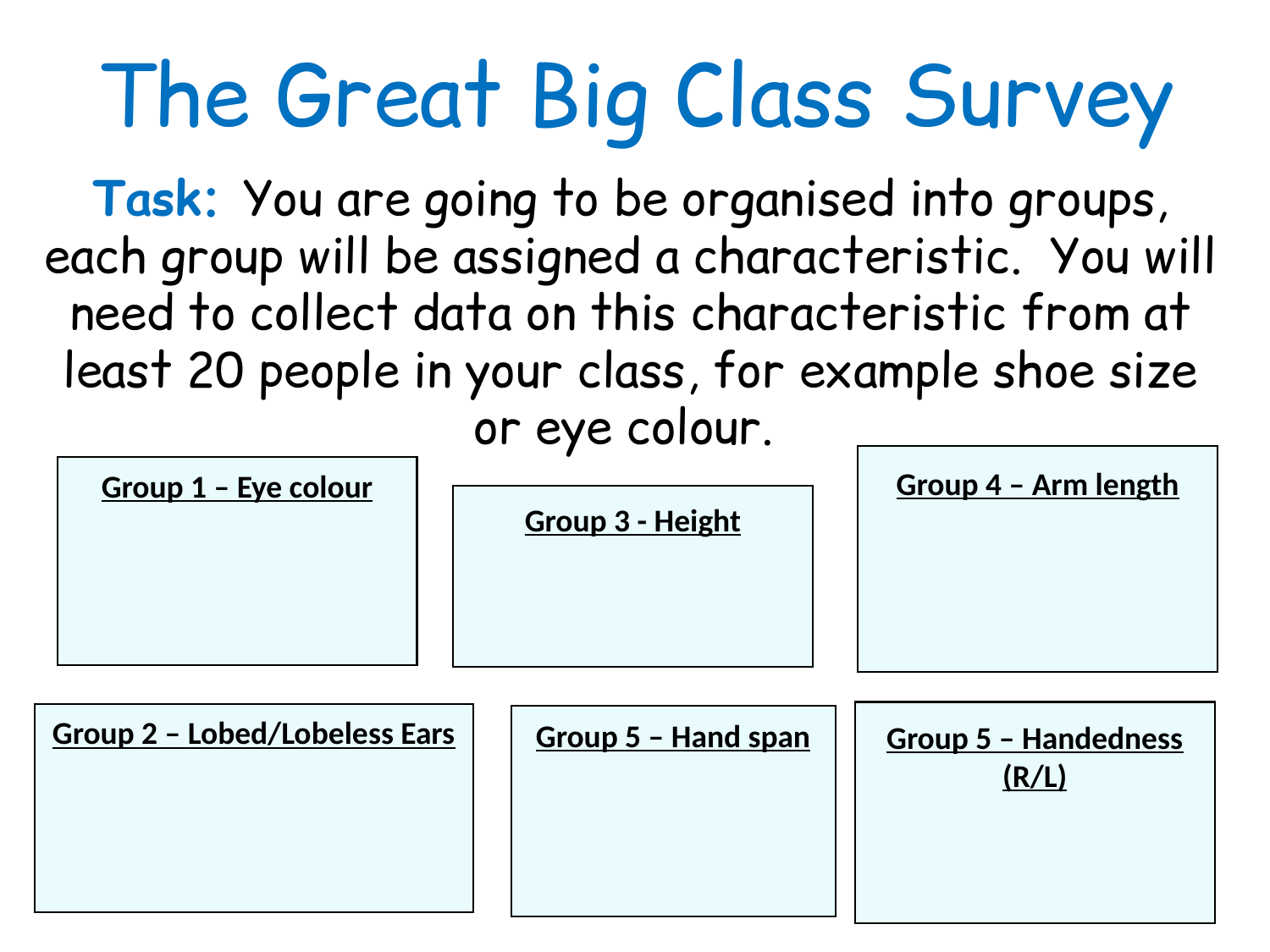

The Great Big Class Survey
Task: You are going to be organised into groups, each group will be assigned a characteristic.  You will need to collect data on this characteristic from at least 20 people in your class, for example shoe size or eye colour.
Group 4 – Arm length

Group 1 – Eye colour

Group 3 - Height

Group 5 – Handedness (R/L)

Group 2 – Lobed/Lobeless Ears

Group 5 – Hand span